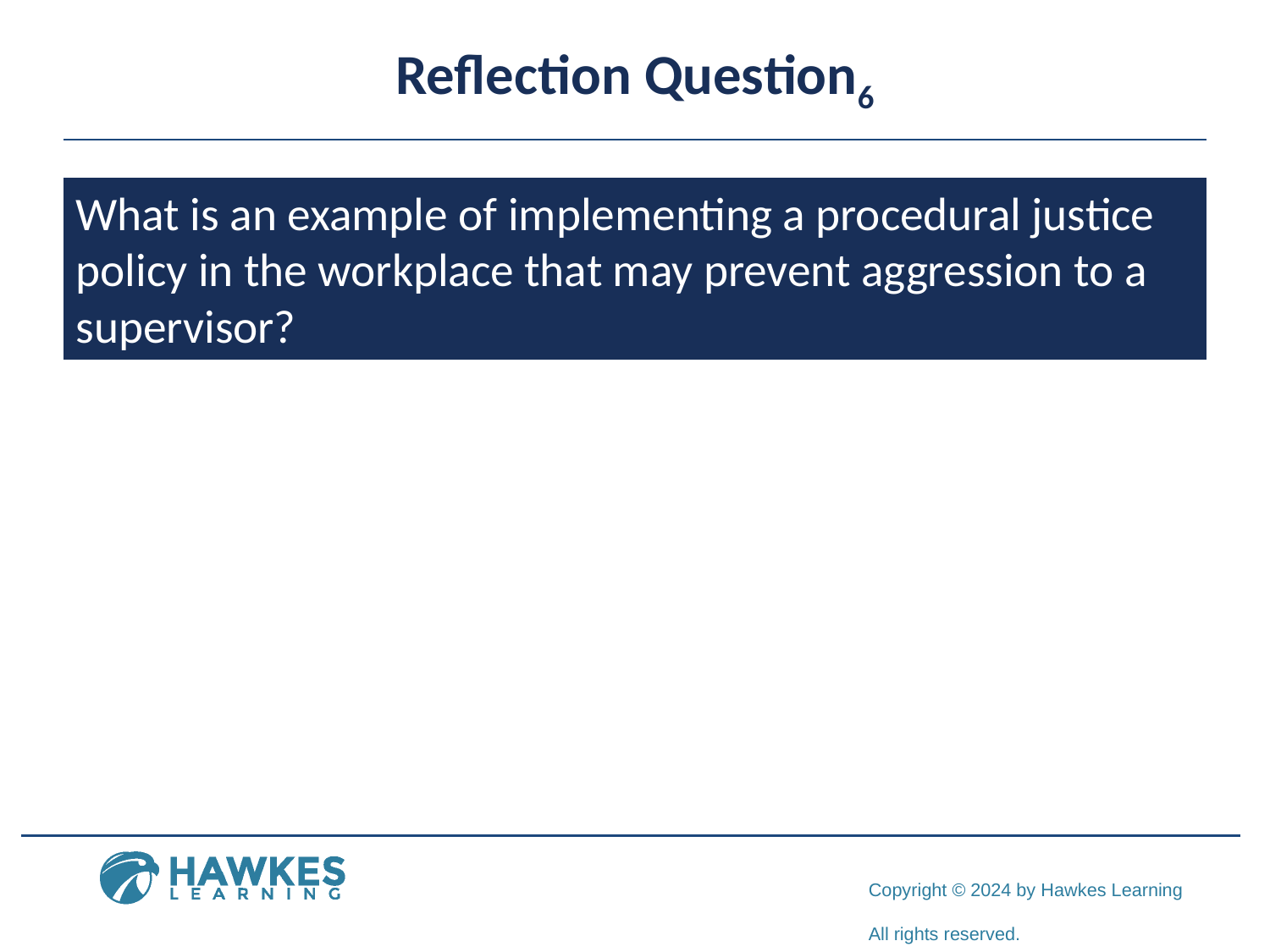

# Reflection Question6
What is an example of implementing a procedural justice policy in the workplace that may prevent aggression to a supervisor?